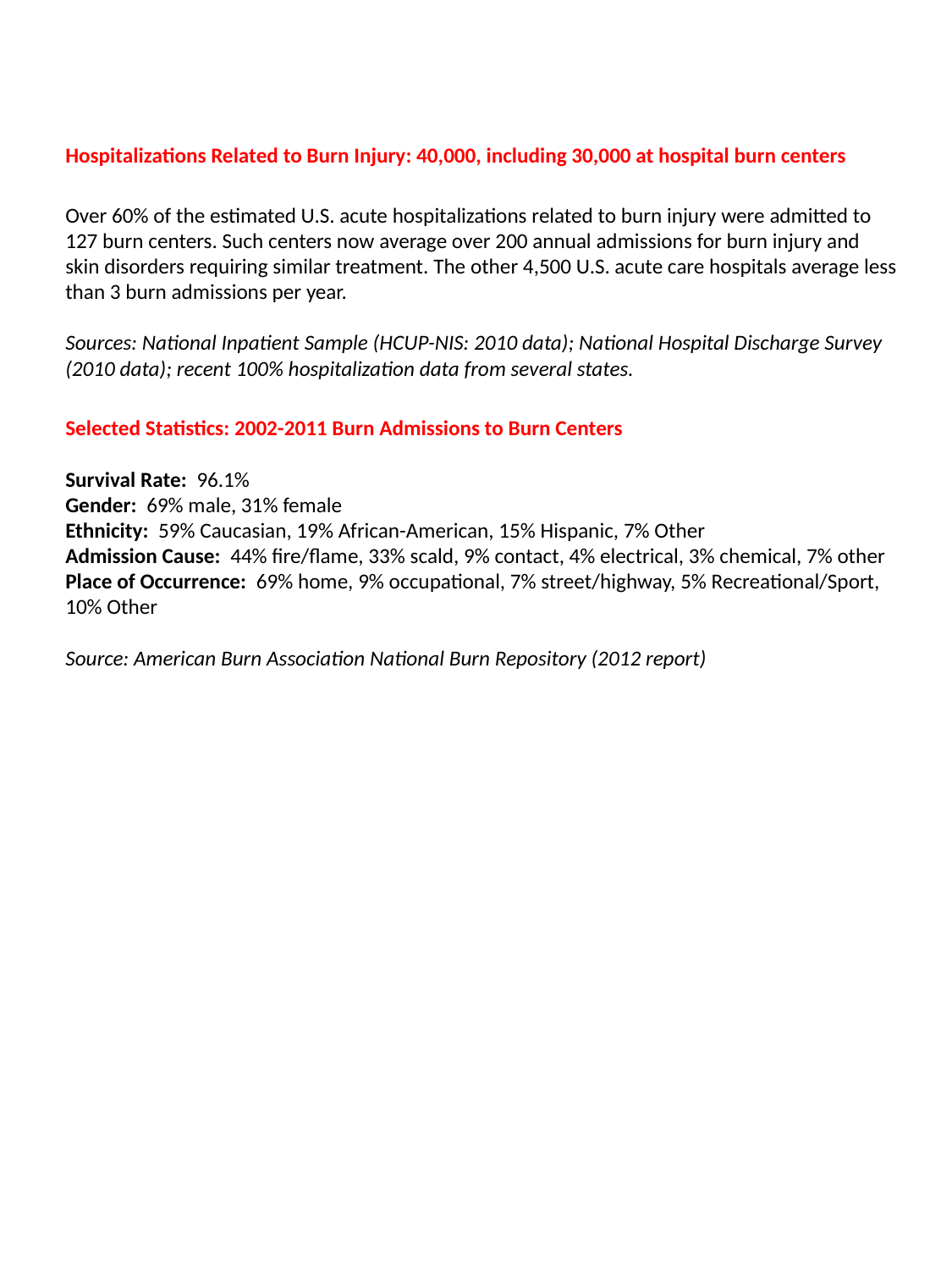

Hospitalizations Related to Burn Injury: 40,000, including 30,000 at hospital burn centers

Over 60% of the estimated U.S. acute hospitalizations related to burn injury were admitted to 127 burn centers. Such centers now average over 200 annual admissions for burn injury and skin disorders requiring similar treatment. The other 4,500 U.S. acute care hospitals average less than 3 burn admissions per year.
Sources: National Inpatient Sample (HCUP-NIS: 2010 data); National Hospital Discharge Survey (2010 data); recent 100% hospitalization data from several states.

Selected Statistics: 2002-2011 Burn Admissions to Burn Centers
Survival Rate:  96.1% 
Gender:  69% male, 31% female
Ethnicity:  59% Caucasian, 19% African-American, 15% Hispanic, 7% Other
Admission Cause:  44% fire/flame, 33% scald, 9% contact, 4% electrical, 3% chemical, 7% other
Place of Occurrence:  69% home, 9% occupational, 7% street/highway, 5% Recreational/Sport,
10% Other
Source: American Burn Association National Burn Repository (2012 report)